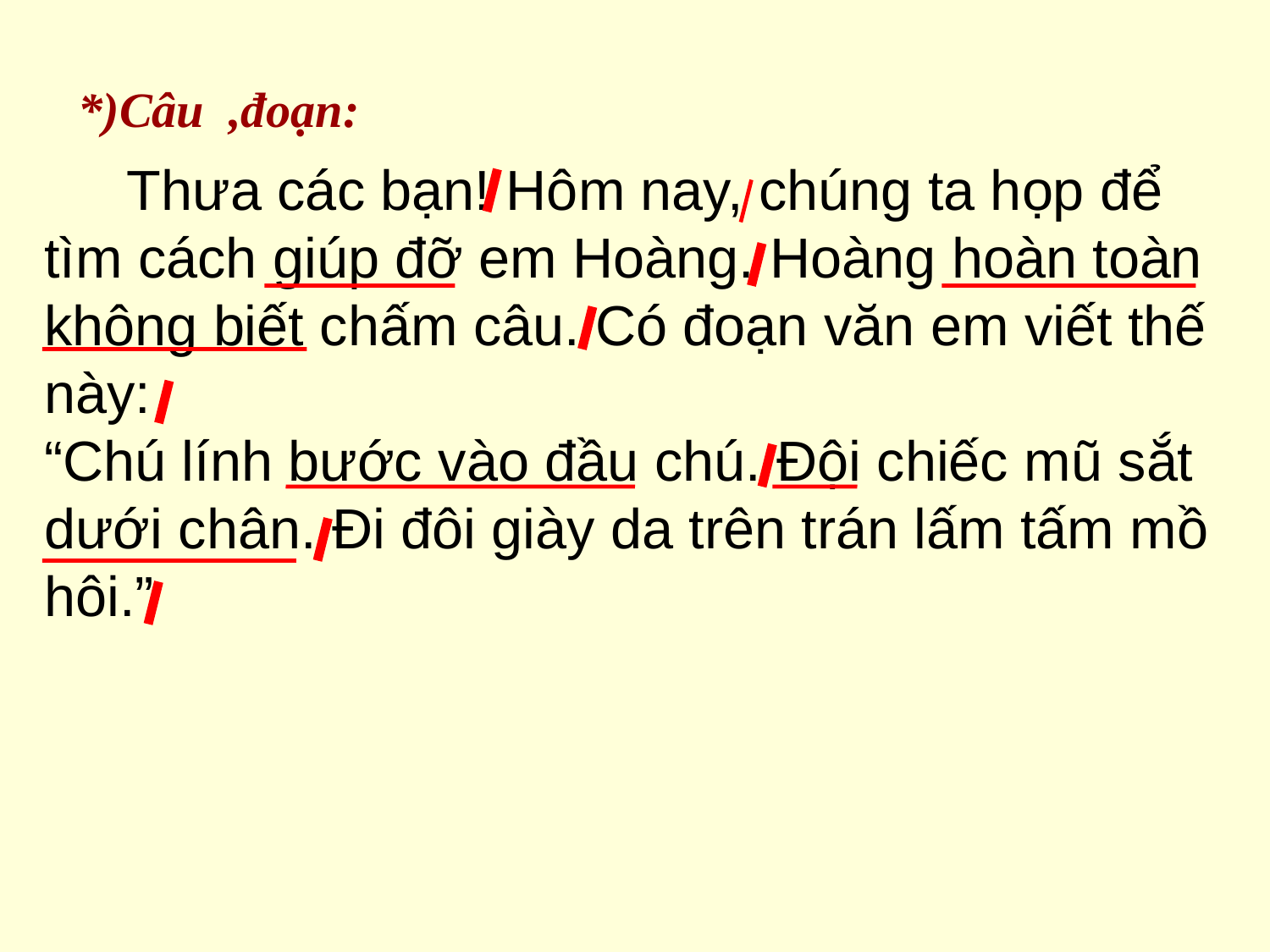

*)Câu  ,đoạn:
      Thưa các bạn! Hôm nay, chúng ta họp để tìm cách giúp đỡ em Hoàng. Hoàng hoàn toàn không biết chấm câu. Có đoạn văn em viết thế này:
“Chú lính bước vào đầu chú. Đội chiếc mũ sắt dưới chân. Đi đôi giày da trên trán lấm tấm mồ hôi.”